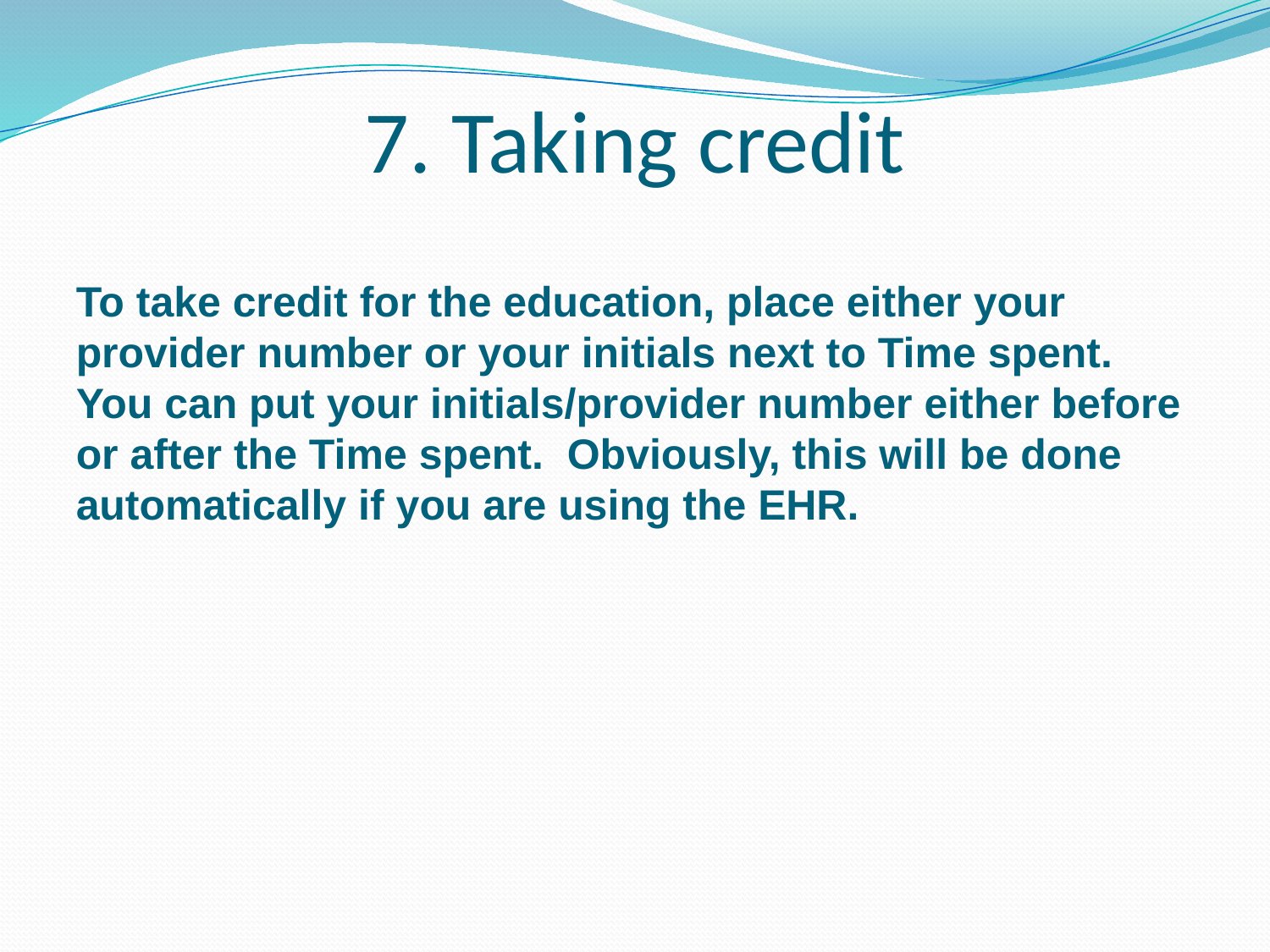

# 7. Taking credit
To take credit for the education, place either your provider number or your initials next to Time spent. You can put your initials/provider number either before or after the Time spent.  Obviously, this will be done automatically if you are using the EHR.